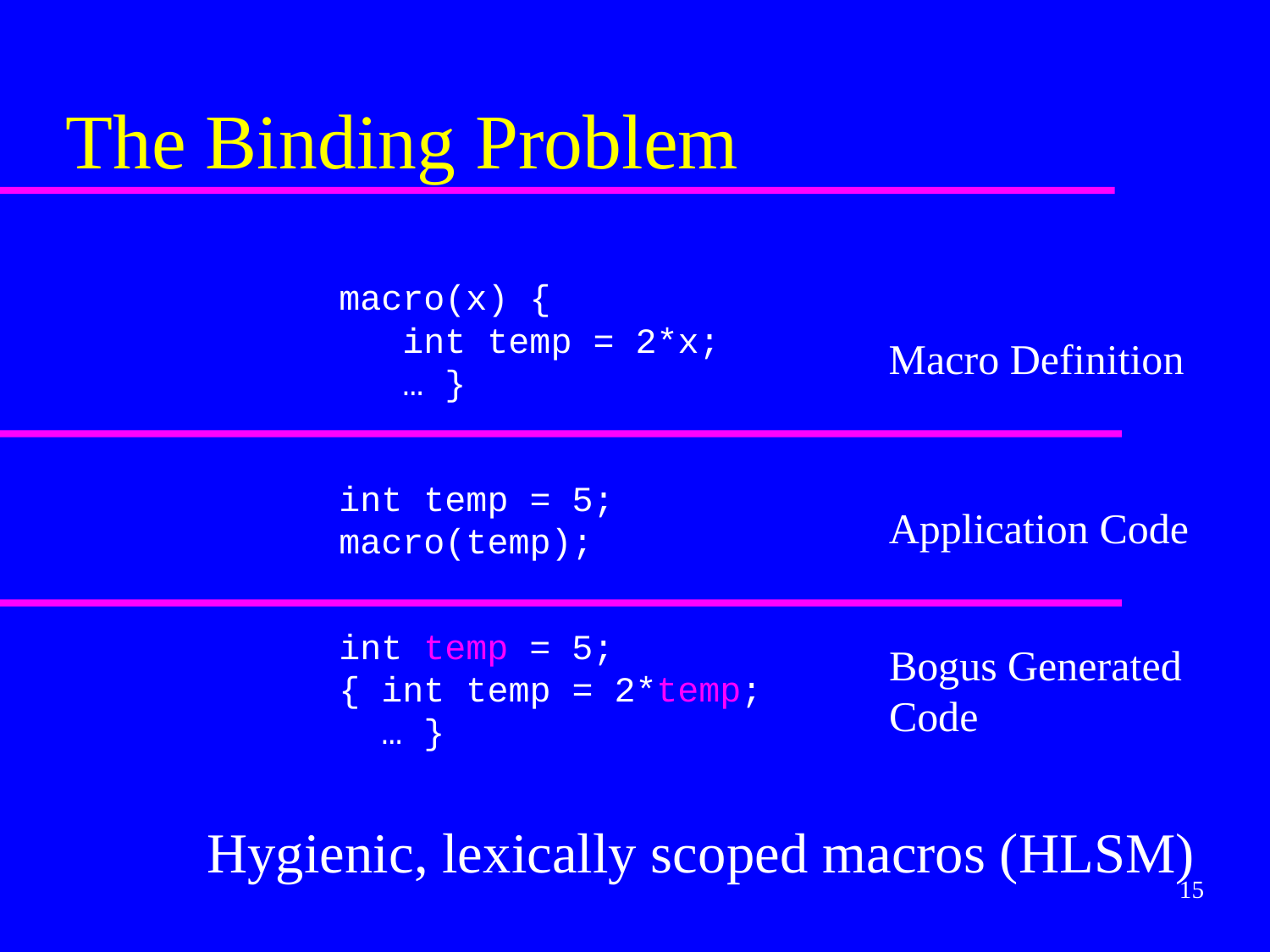

# The Binding Problem
macro(x) {
   int temp = 2*x;
   … }
Macro Definition

int temp = 5;
macro(temp);
Application Code

int temp = 5;
{ int temp = 2*temp;
  … }
Bogus Generated
Code

int temp = 5;
{ int temp = 2*temp;
  … }
  Hygienic, lexically scoped macros (HLSM)
15